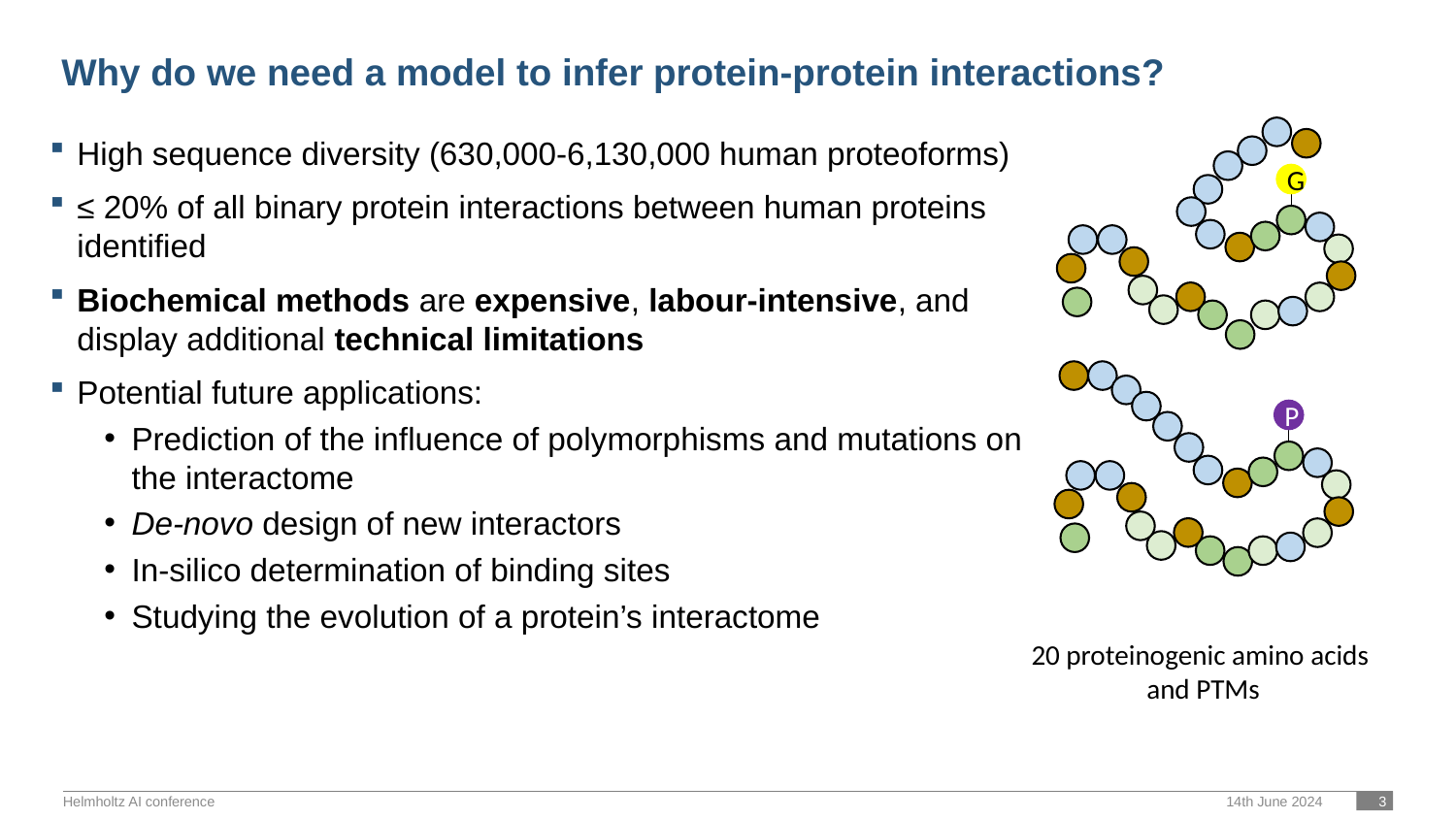

# Why do we need a model to infer protein-protein interactions?

G

High sequence diversity (630,000-6,130,000 human proteoforms)
≤ 20% of all binary protein interactions between human proteins identified
Biochemical methods are expensive, labour-intensive, and
display additional technical limitations
Potential future applications:
Prediction of the influence of polymorphisms and mutations on the interactome
De-novo design of new interactors
In-silico determination of binding sites
Studying the evolution of a protein’s interactome

P
20 proteinogenic amino acids
and PTMs
Helmholtz AI conference
14th June 2024

 3